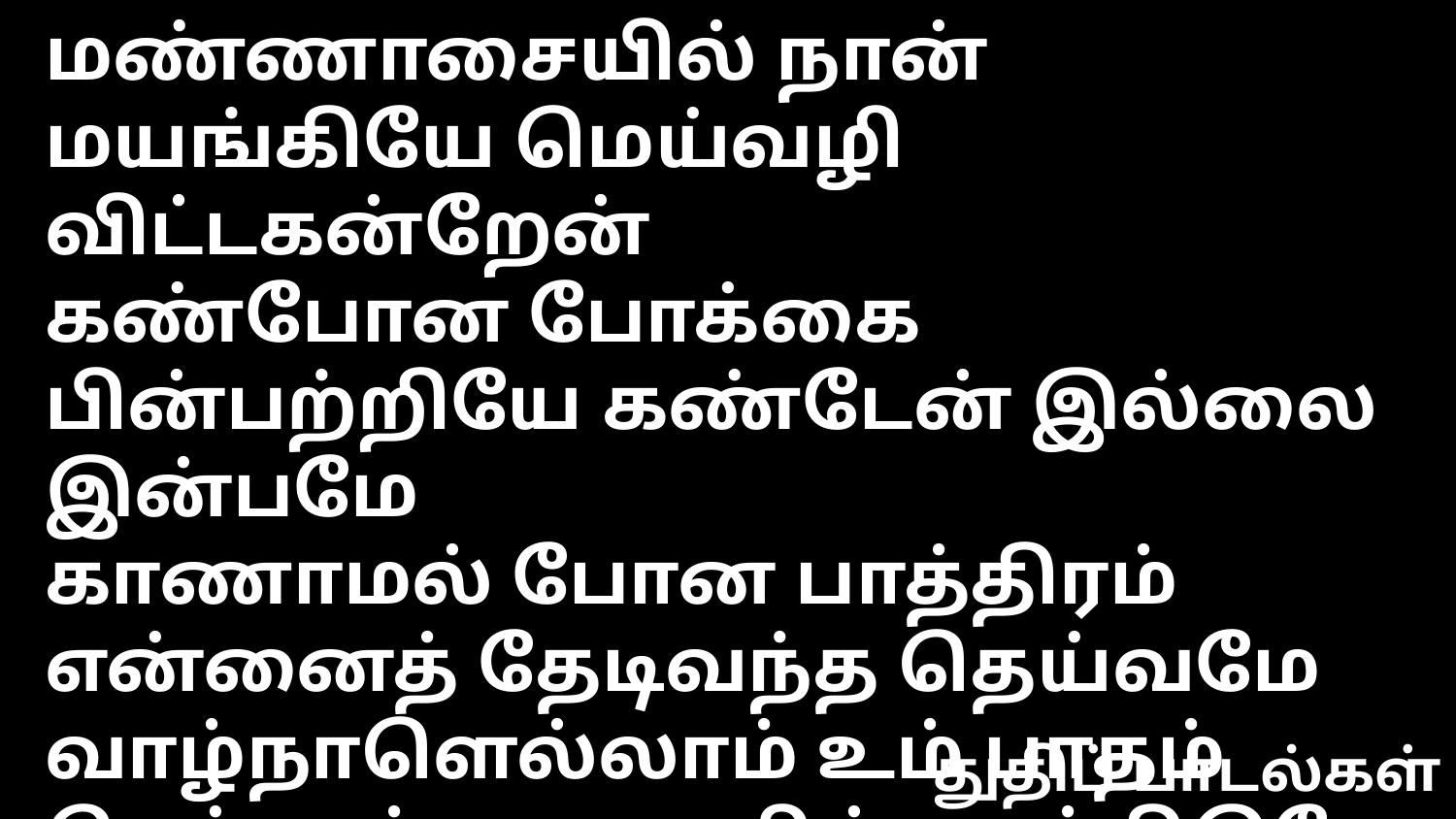

மண்ணாசையில் நான் மயங்கியே மெய்வழி விட்டகன்றேன்
கண்போன போக்கை பின்பற்றியே கண்டேன் இல்லை இன்பமே
காணாமல் போன பாத்திரம் என்னைத் தேடிவந்த தெய்வமே
வாழ்நாளெல்லாம் உம் பாதம் செல்லும் பாதையில் நடத்திடுமே

துதிப் பாடல்கள்